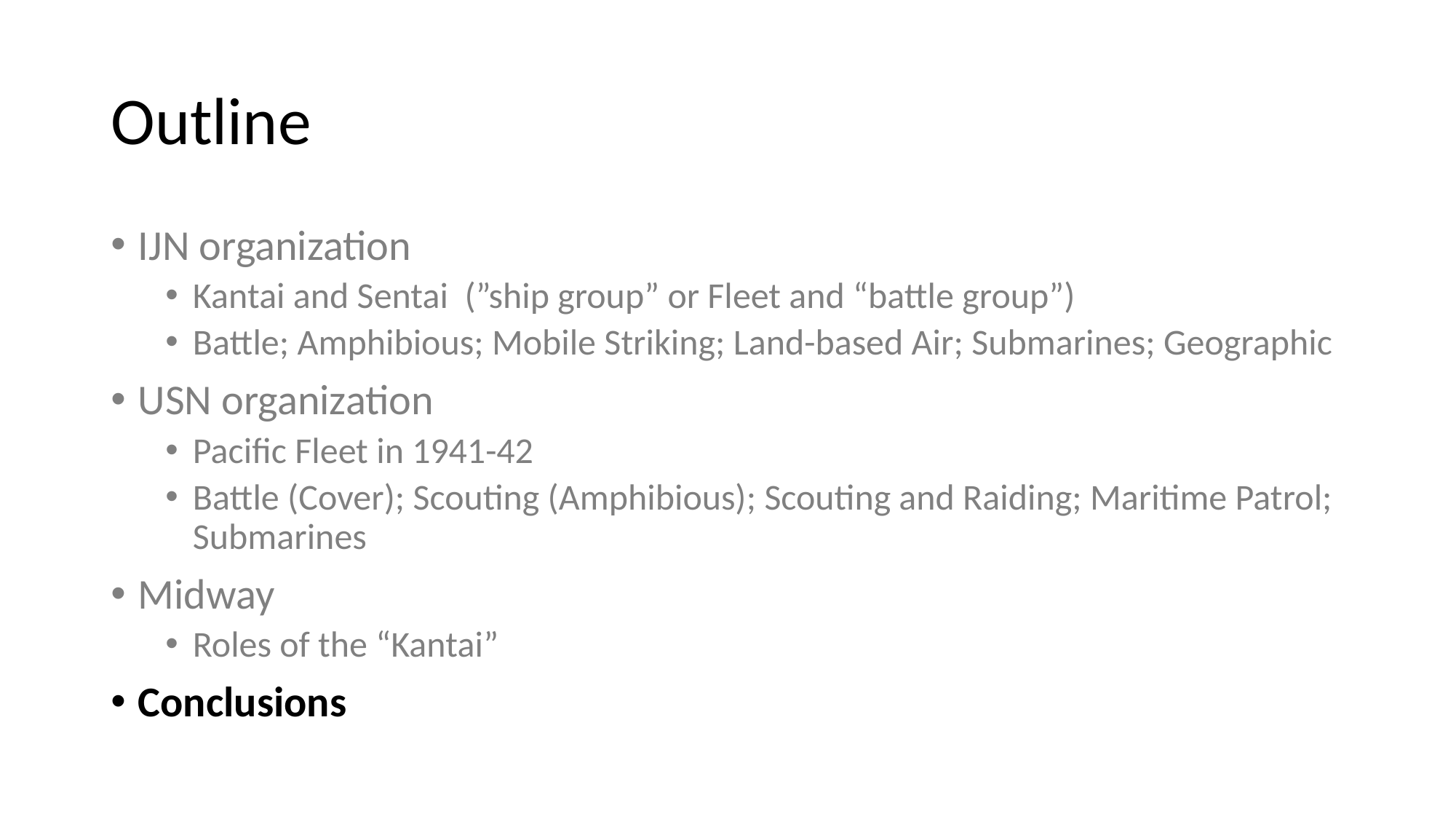

# Outline
IJN organization
Kantai and Sentai  (”ship group” or Fleet and “battle group”)
Battle; Amphibious; Mobile Striking; Land-based Air; Submarines; Geographic
USN organization
Pacific Fleet in 1941-42
Battle (Cover); Scouting (Amphibious); Scouting and Raiding; Maritime Patrol; Submarines
Midway
Roles of the “Kantai”
Conclusions